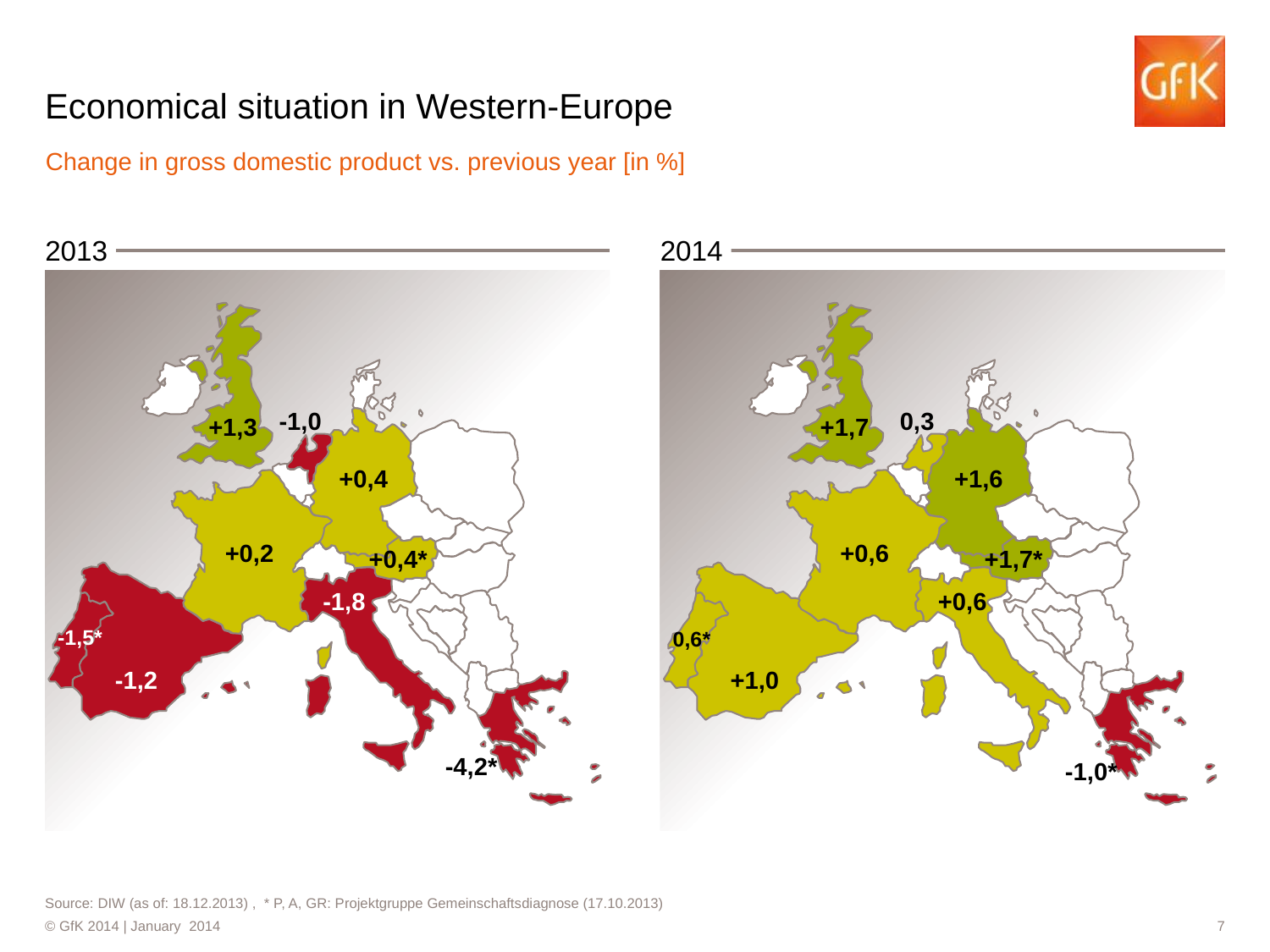

# Economical situation in Western-Europe
Change in gross domestic product vs. previous year [in %]
2013
2014
2012
2013

-1,0
0,3

+1,3
+1,7

+0,4
+1,6

+0,2
+0,6

+0,4*
+1,7*

-1,8
+0,6

-1,5*
0,6*

-1,2
+1,0

-4,2*
-1,0*
Source: DIW (as of: 18.12.2013) ,  * P, A, GR: Projektgruppe Gemeinschaftsdiagnose (17.10.2013)